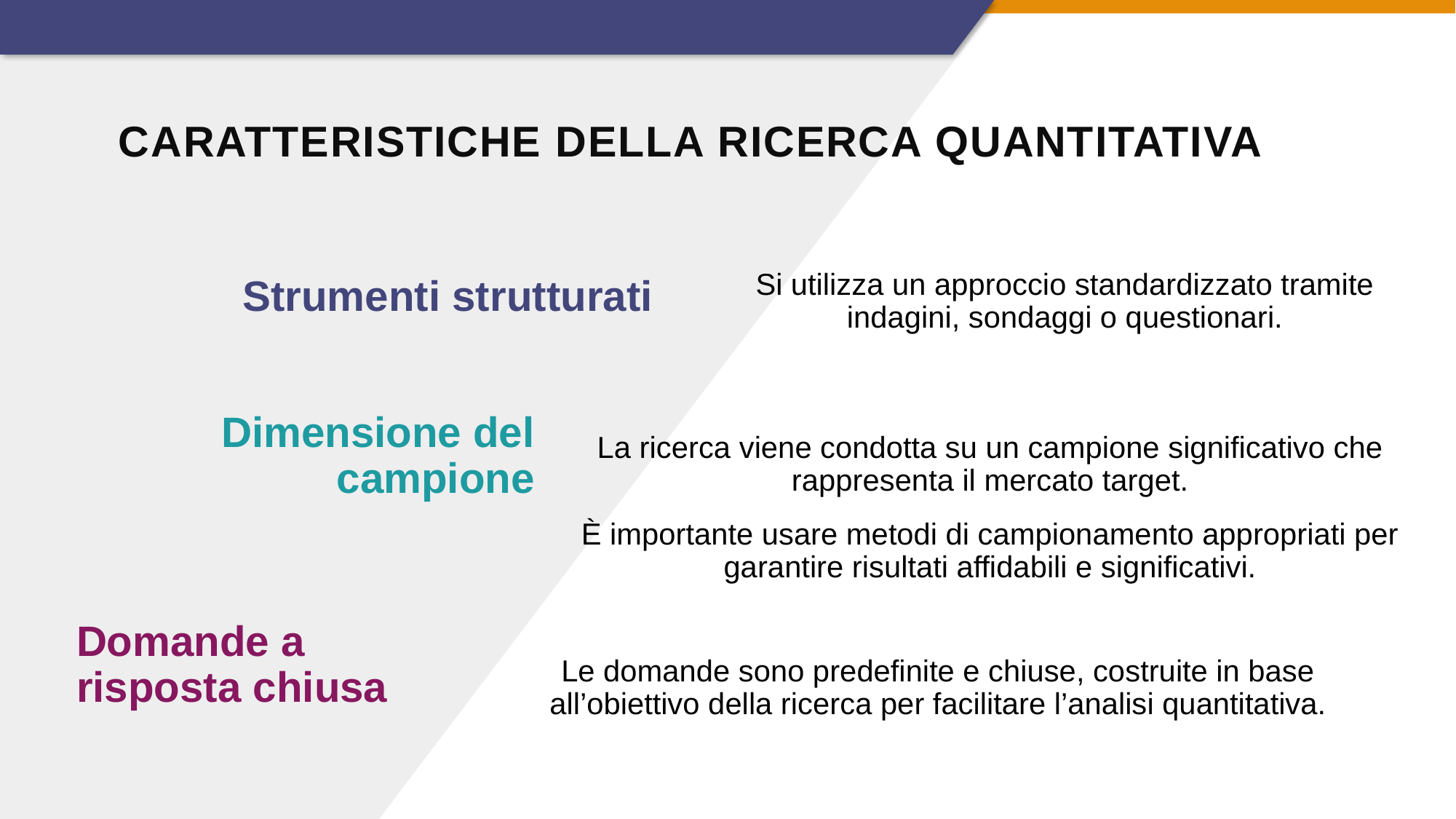

# Caratteristiche della ricerca quantitativa
Si utilizza un approccio standardizzato tramite indagini, sondaggi o questionari.
Strumenti strutturati
Dimensione del campione
La ricerca viene condotta su un campione significativo che rappresenta il mercato target.
È importante usare metodi di campionamento appropriati per garantire risultati affidabili e significativi.
Le domande sono predefinite e chiuse, costruite in base all’obiettivo della ricerca per facilitare l’analisi quantitativa.
Domande a risposta chiusa